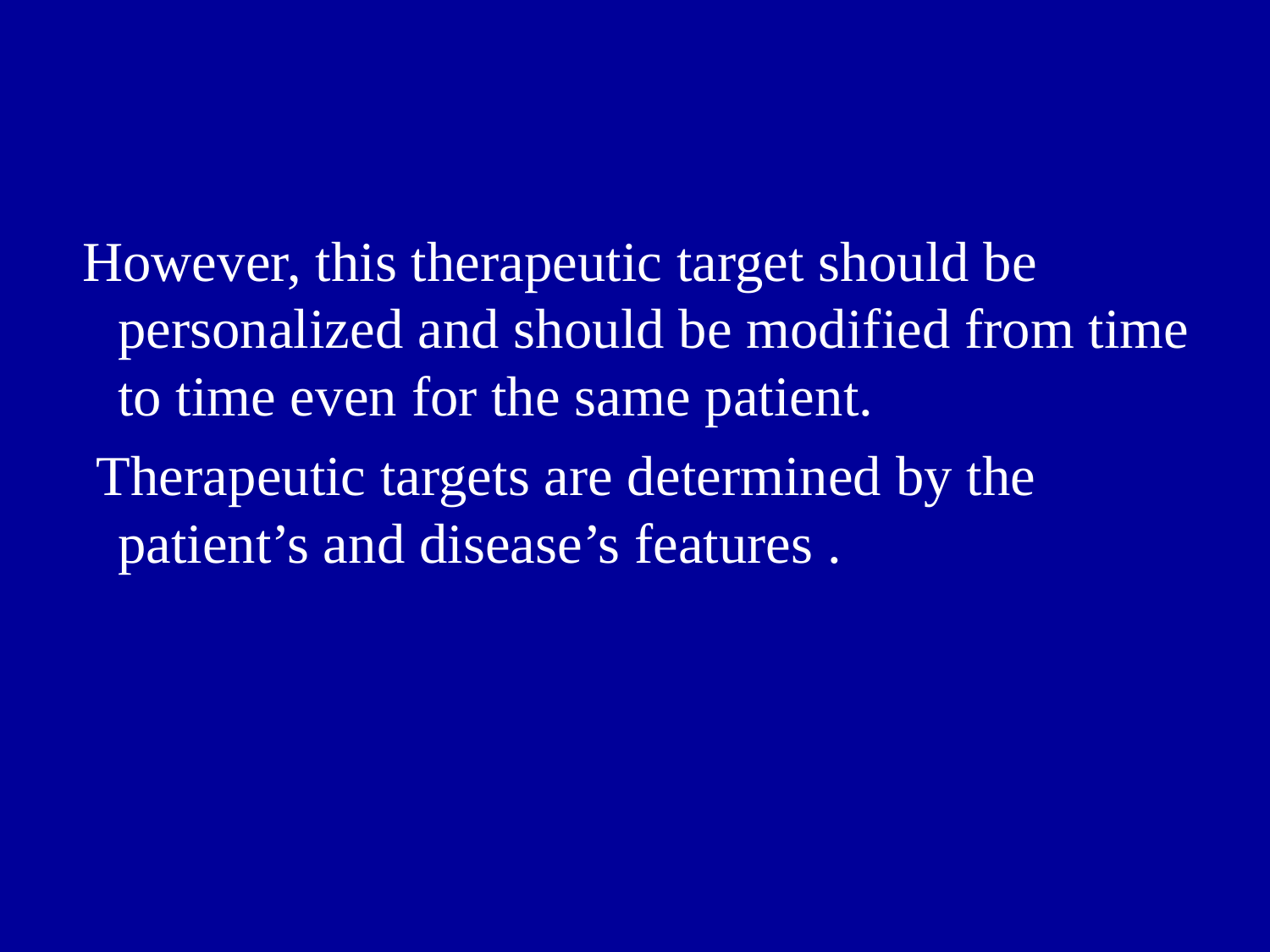

However, this therapeutic target should be personalized and should be modified from time to time even for the same patient.
 Therapeutic targets are determined by the patient’s and disease’s features .